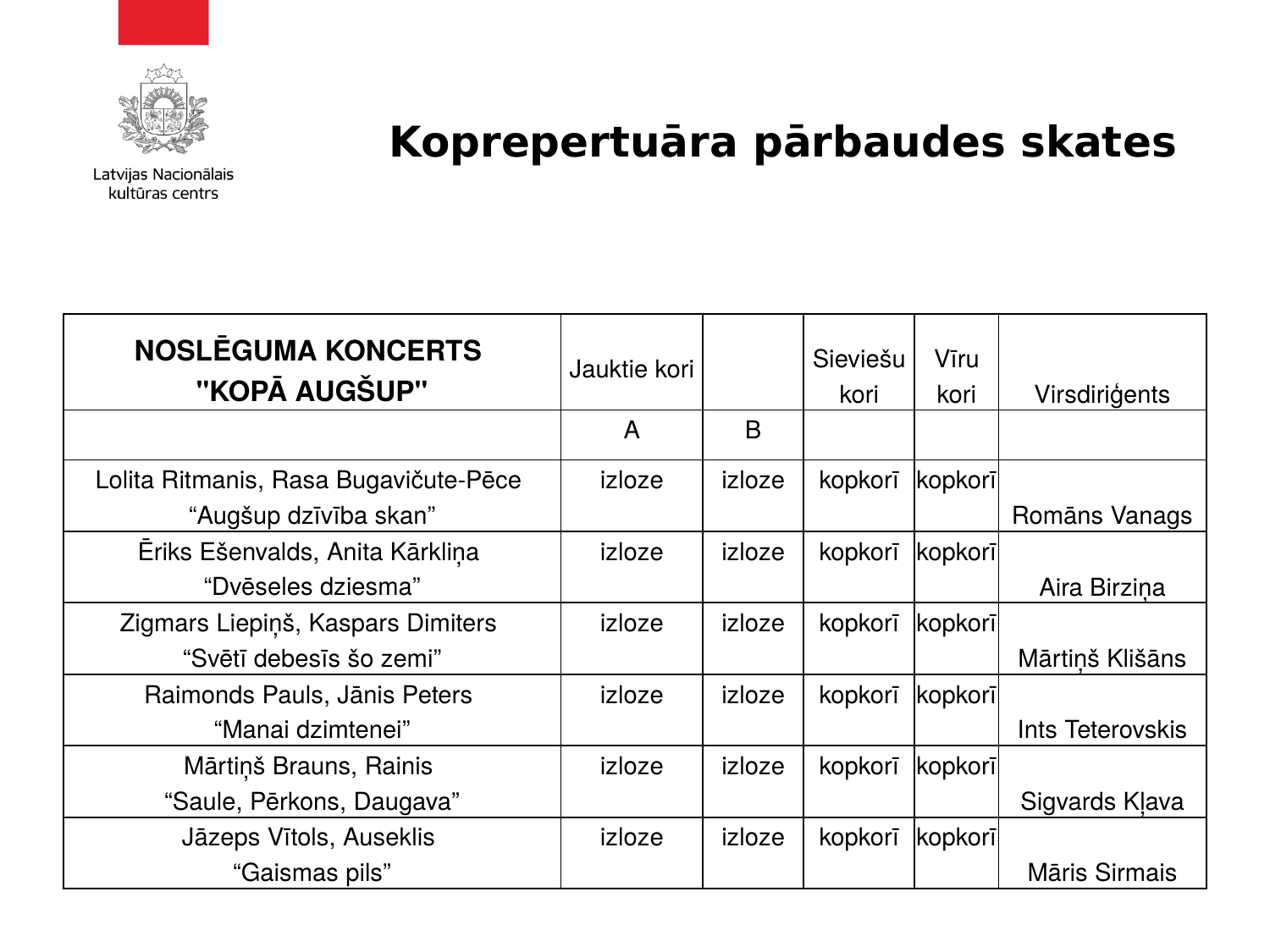

# Koprepertuāra pārbaudes skates

| NOSLĒGUMA KONCERTS "KOPĀ AUGŠUP" | Jauktie kori |  | Sieviešu kori | Vīru kori | Virsdiriģents |
| --- | --- | --- | --- | --- | --- |
|  | A | B |  |  |  |
| Lolita Ritmanis, Rasa Bugavičute-Pēce “Augšup dzīvība skan” | izloze | izloze | kopkorī | kopkorī | Romāns Vanags |
| Ēriks Ešenvalds, Anita Kārkliņa “Dvēseles dziesma” | izloze | izloze | kopkorī | kopkorī | Aira Birziņa |
| Zigmars Liepiņš, Kaspars Dimiters “Svētī debesīs šo zemi” | izloze | izloze | kopkorī | kopkorī | Mārtiņš Klišāns |
| Raimonds Pauls, Jānis Peters “Manai dzimtenei” | izloze | izloze | kopkorī | kopkorī | Ints Teterovskis |
| Mārtiņš Brauns, Rainis “Saule, Pērkons, Daugava” | izloze | izloze | kopkorī | kopkorī | Sigvards Kļava |
| Jāzeps Vītols, Auseklis “Gaismas pils” | izloze | izloze | kopkorī | kopkorī | Māris Sirmais |